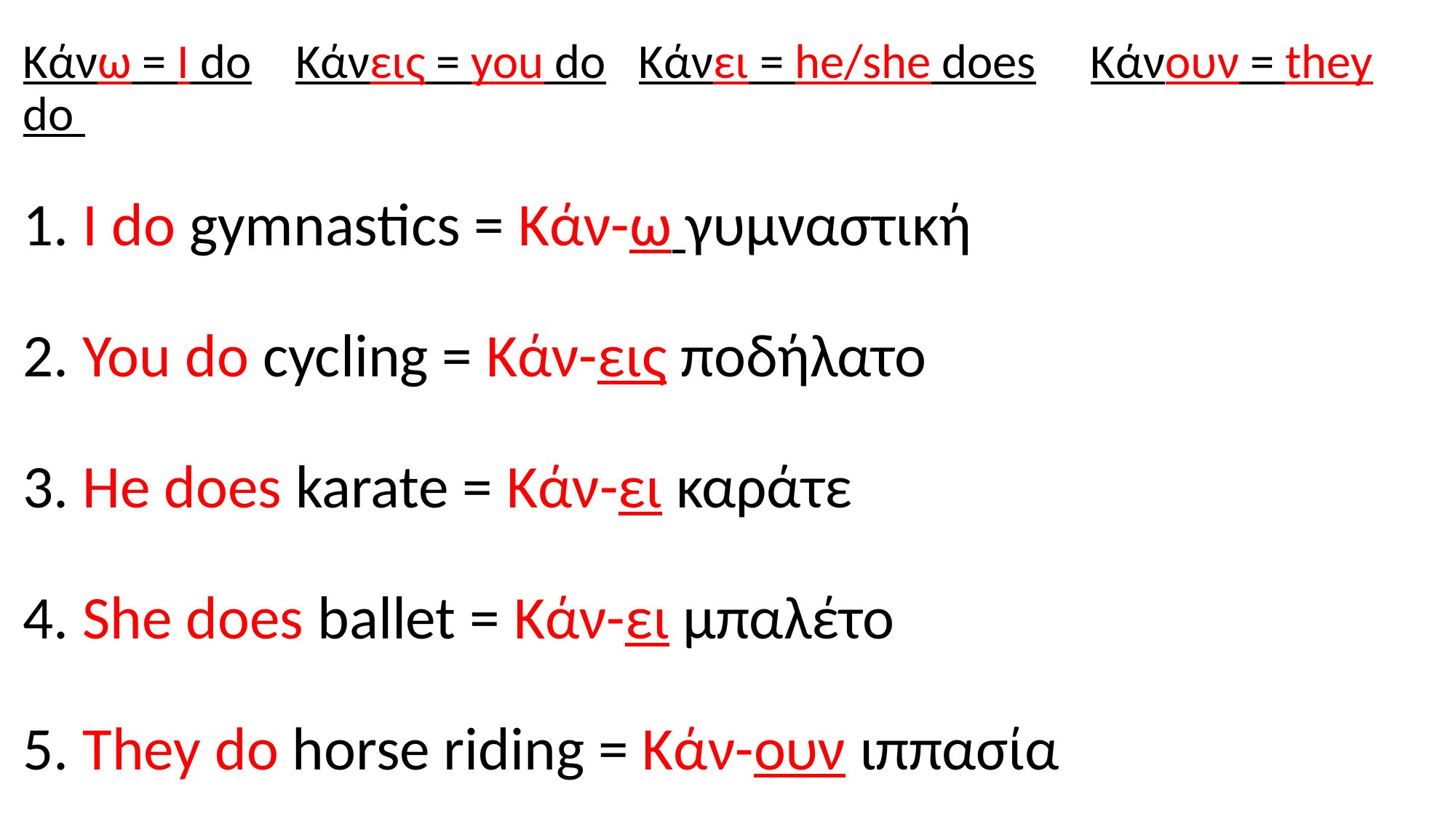

# Κάνω = I do    Κάνεις = you do   Κάνει = he/she does     Κάνουν = they do 1. I do gymnastics = Κάν-ω γυμναστική 2. You do cycling = Κάν-εις ποδήλατο 3. He does karate = Κάν-ει καράτε 4. She does ballet = Κάν-ει μπαλέτο 5. They do horse riding = Κάν-ουν ιππασία